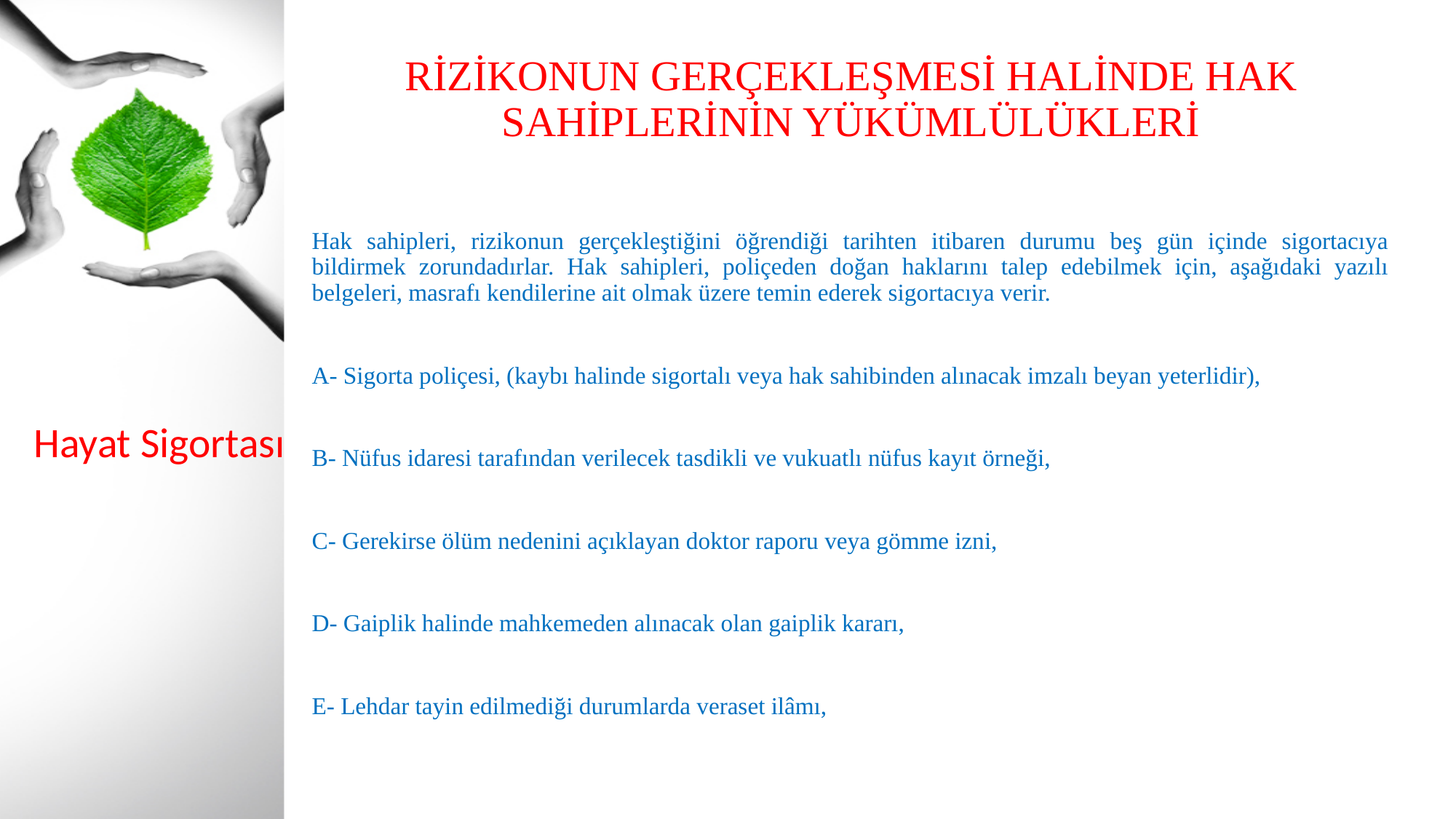

RİZİKONUN GERÇEKLEŞMESİ HALİNDE HAK SAHİPLERİNİN YÜKÜMLÜLÜKLERİ

Hak sahipleri, rizikonun gerçekleştiğini öğrendiği tarihten itibaren durumu beş gün içinde sigortacıya bildirmek zorundadırlar. Hak sahipleri, poliçeden doğan haklarını talep edebilmek için, aşağıdaki yazılı belgeleri, masrafı kendilerine ait olmak üzere temin ederek sigortacıya verir.

A- Sigorta poliçesi, (kaybı halinde sigortalı veya hak sahibinden alınacak imzalı beyan yeterlidir),

B- Nüfus idaresi tarafından verilecek tasdikli ve vukuatlı nüfus kayıt örneği,

C- Gerekirse ölüm nedenini açıklayan doktor raporu veya gömme izni,

D- Gaiplik halinde mahkemeden alınacak olan gaiplik kararı,

E- Lehdar tayin edilmediği durumlarda veraset ilâmı,
# Hayat Sigortası